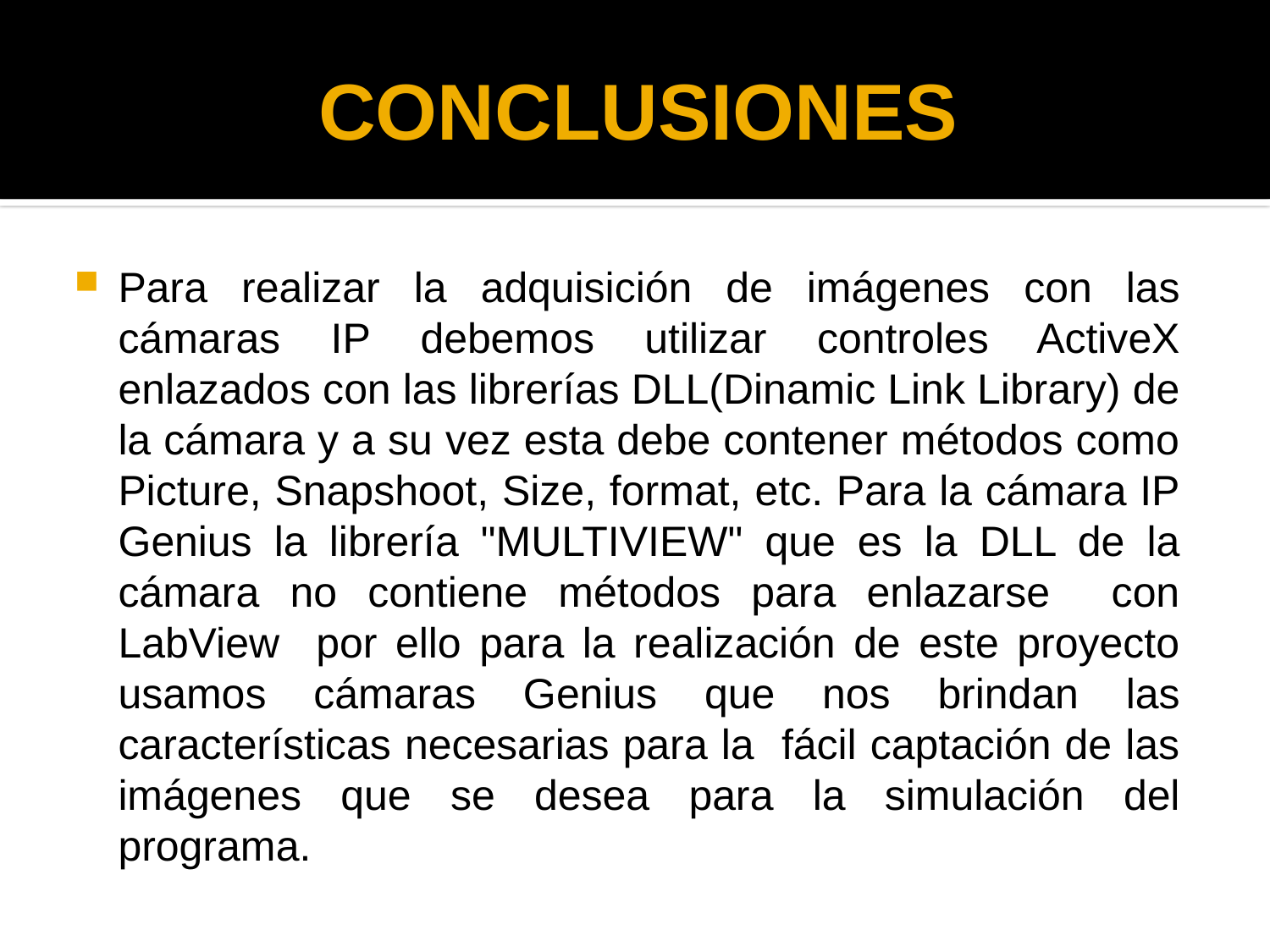

# CONCLUSIONES

Para realizar la adquisición de imágenes con las cámaras IP debemos utilizar controles ActiveX enlazados con las librerías DLL(Dinamic Link Library) de la cámara y a su vez esta debe contener métodos como Picture, Snapshoot, Size, format, etc. Para la cámara IP Genius la librería "MULTIVIEW" que es la DLL de la cámara no contiene métodos para enlazarse  con LabView  por ello para la realización de este proyecto usamos cámaras Genius que nos brindan las características necesarias para la  fácil captación de las imágenes que se desea para la simulación del programa.